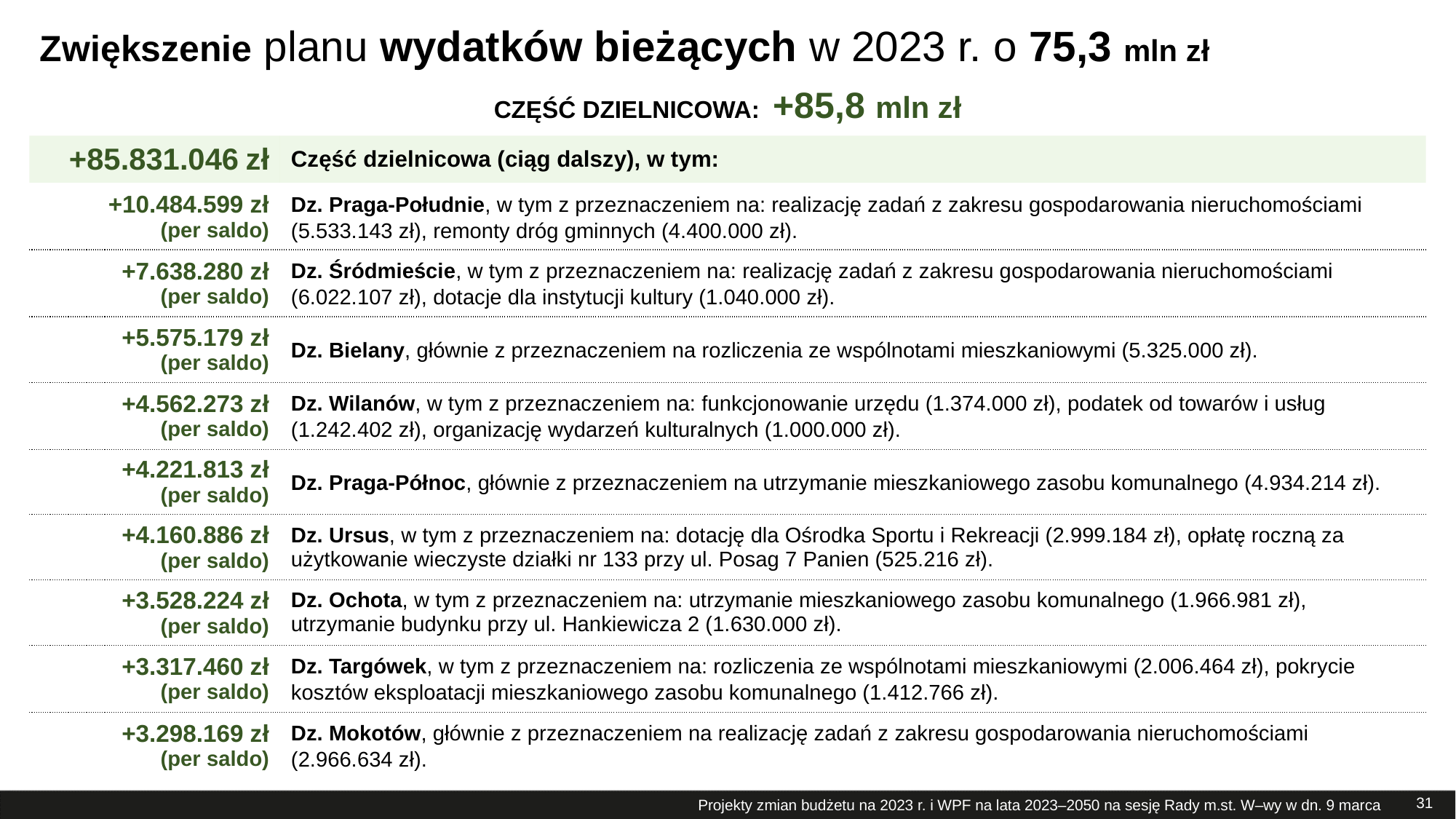

# Zwiększenie planu wydatków bieżących w 2023 r. o 75,3 mln zł
CZĘŚĆ DZIELNICOWA:  +85,8 mln zł
| +85.831.046 zł | Część dzielnicowa (ciąg dalszy), w tym: |
| --- | --- |
| +10.484.599 zł (per saldo) | Dz. Praga-Południe, w tym z przeznaczeniem na: realizację zadań z zakresu gospodarowania nieruchomościami (5.533.143 zł), remonty dróg gminnych (4.400.000 zł). |
| +7.638.280 zł (per saldo) | Dz. Śródmieście, w tym z przeznaczeniem na: realizację zadań z zakresu gospodarowania nieruchomościami (6.022.107 zł), dotacje dla instytucji kultury (1.040.000 zł). |
| +5.575.179 zł (per saldo) | Dz. Bielany, głównie z przeznaczeniem na rozliczenia ze wspólnotami mieszkaniowymi (5.325.000 zł). |
| +4.562.273 zł (per saldo) | Dz. Wilanów, w tym z przeznaczeniem na: funkcjonowanie urzędu (1.374.000 zł), podatek od towarów i usług (1.242.402 zł), organizację wydarzeń kulturalnych (1.000.000 zł). |
| +4.221.813 zł (per saldo) | Dz. Praga-Północ, głównie z przeznaczeniem na utrzymanie mieszkaniowego zasobu komunalnego (4.934.214 zł). |
| +4.160.886 zł (per saldo) | Dz. Ursus, w tym z przeznaczeniem na: dotację dla Ośrodka Sportu i Rekreacji (2.999.184 zł), opłatę roczną za użytkowanie wieczyste działki nr 133 przy ul. Posag 7 Panien (525.216 zł). |
| +3.528.224 zł (per saldo) | Dz. Ochota, w tym z przeznaczeniem na: utrzymanie mieszkaniowego zasobu komunalnego (1.966.981 zł), utrzymanie budynku przy ul. Hankiewicza 2 (1.630.000 zł). |
| +3.317.460 zł (per saldo) | Dz. Targówek, w tym z przeznaczeniem na: rozliczenia ze wspólnotami mieszkaniowymi (2.006.464 zł), pokrycie kosztów eksploatacji mieszkaniowego zasobu komunalnego (1.412.766 zł). |
| +3.298.169 zł (per saldo) | Dz. Mokotów, głównie z przeznaczeniem na realizację zadań z zakresu gospodarowania nieruchomościami (2.966.634 zł). |
31
Projekty zmian budżetu na 2023 r. i WPF na lata 2023–2050 na sesję Rady m.st. W–wy w dn. 9 marca